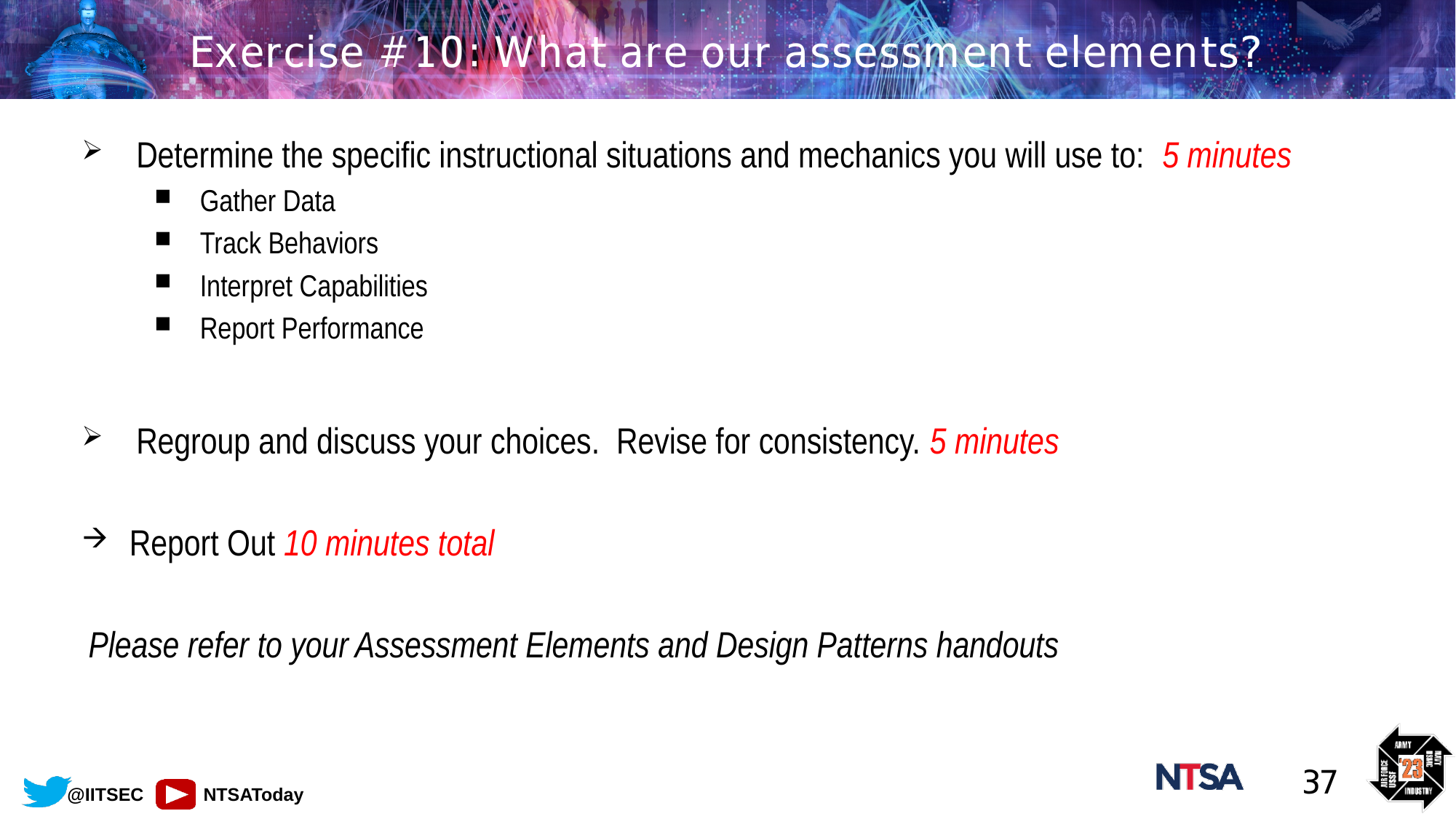

# Exercise #10: What are our assessment elements?
Determine the specific instructional situations and mechanics you will use to:  5 minutes
Gather Data
Track Behaviors
Interpret Capabilities
Report Performance

Regroup and discuss your choices.  Revise for consistency. 5 minutes

Report Out 10 minutes total

Please refer to your Assessment Elements and Design Patterns handouts

37